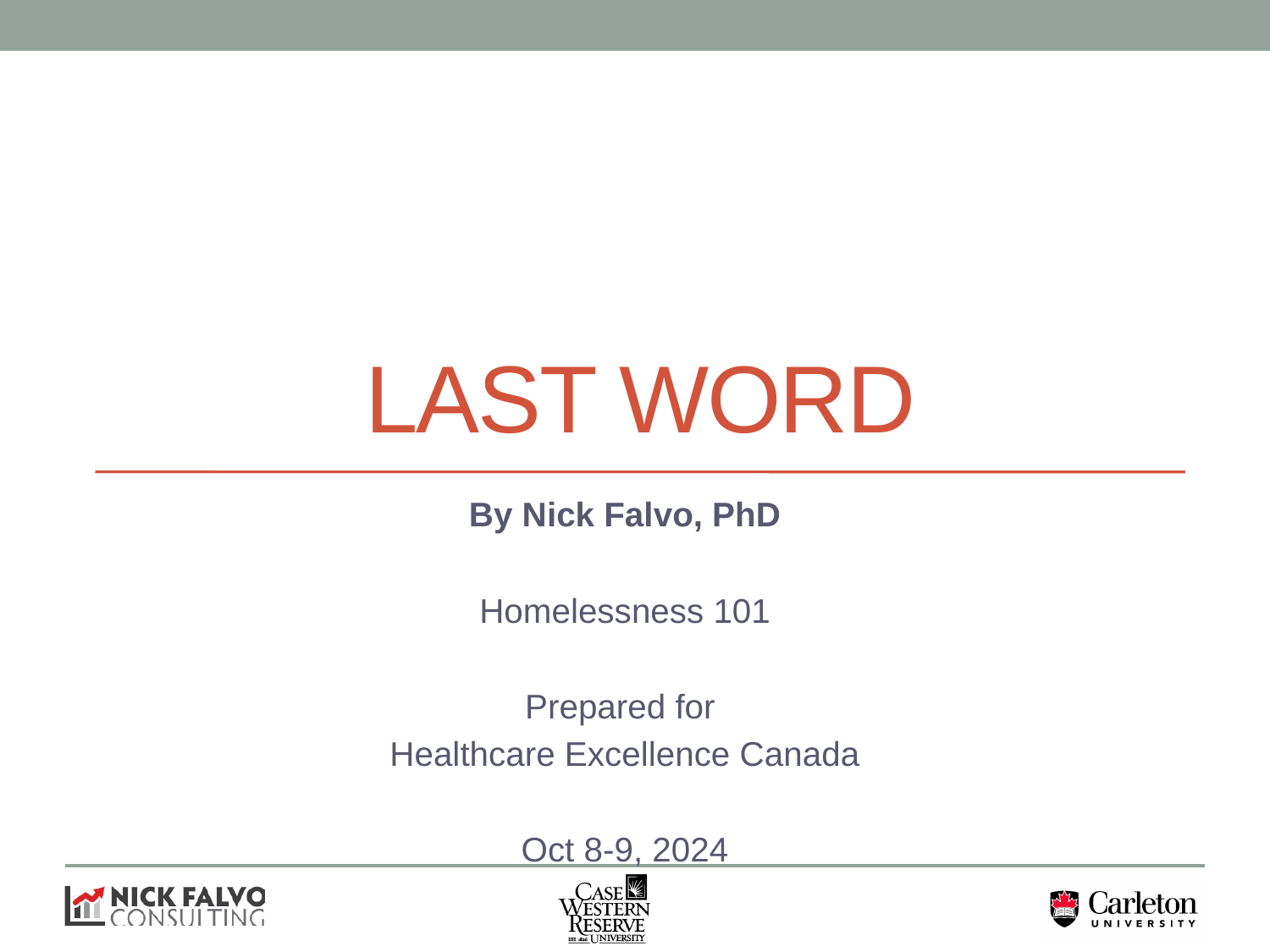

# last word
By Nick Falvo, PhD

Homelessness 101

Prepared for
Healthcare Excellence Canada

Oct 8-9, 2024